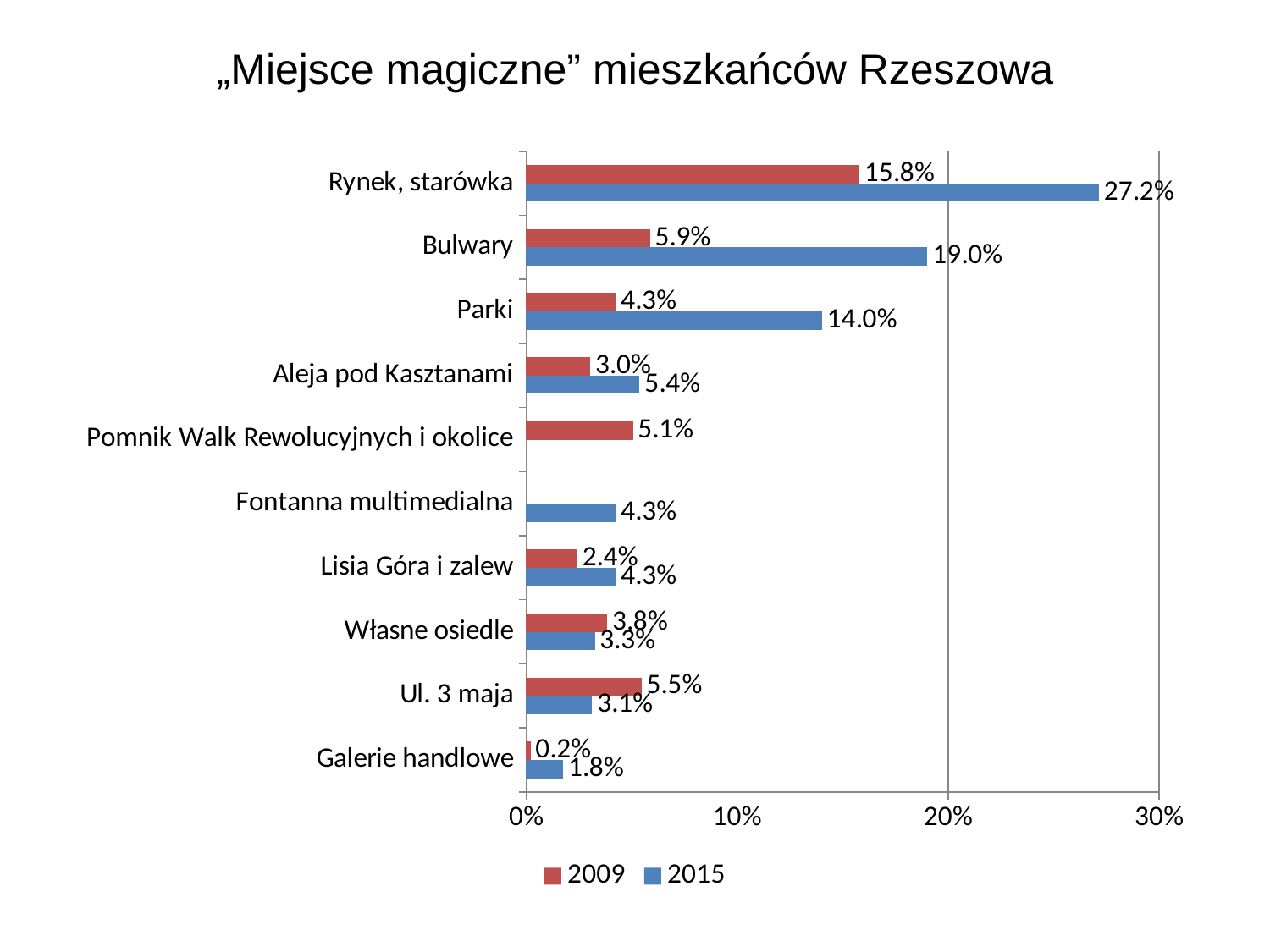

# „Miejsce magiczne” mieszkańców Rzeszowa

### Chart

| Category | 2015 | 2009 |
|---|---|---|
| Galerie handlowe | 0.017521902377972465 | 0.002024291497975709 |
| Ul. 3 maja | 0.031289111389236554 | 0.054655870445344125 |
| Własne osiedle | 0.032540675844806015 | 0.038461538461538464 |
| Lisia Góra i zalew | 0.04255319148936171 | 0.0242914979757085 |
| Fontanna multimedialna | 0.04255319148936171 | None |
| Pomnik Walk Rewolucyjnych i okolice | None | 0.05060728744939272 |
| Aleja pod Kasztanami | 0.053817271589486876 | 0.03036437246963563 |
| Parki | 0.1401752190237797 | 0.04251012145748988 |
| Bulwary | 0.19023779724655818 | 0.05870445344129556 |
| Rynek, starówka | 0.27158948685857326 | 0.1578947368421053 |